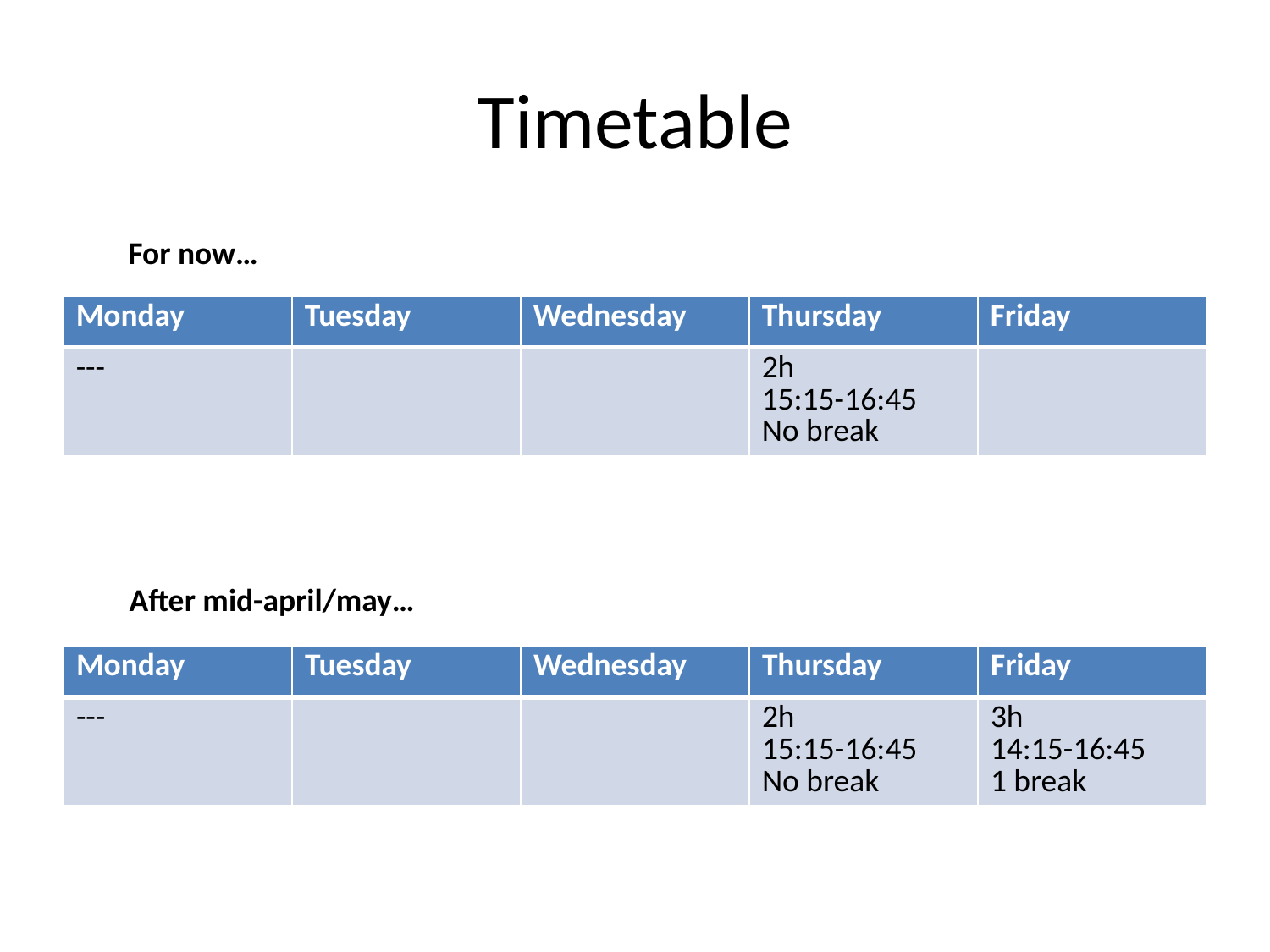

# Timetable
For now…
| Monday | Tuesday | Wednesday | Thursday | Friday |
| --- | --- | --- | --- | --- |
| --- |  |  | 2h 15:15-16:45 No break |  |
After mid-april/may…
| Monday | Tuesday | Wednesday | Thursday | Friday |
| --- | --- | --- | --- | --- |
| --- |  |  | 2h 15:15-16:45 No break | 3h 14:15-16:45 1 break |